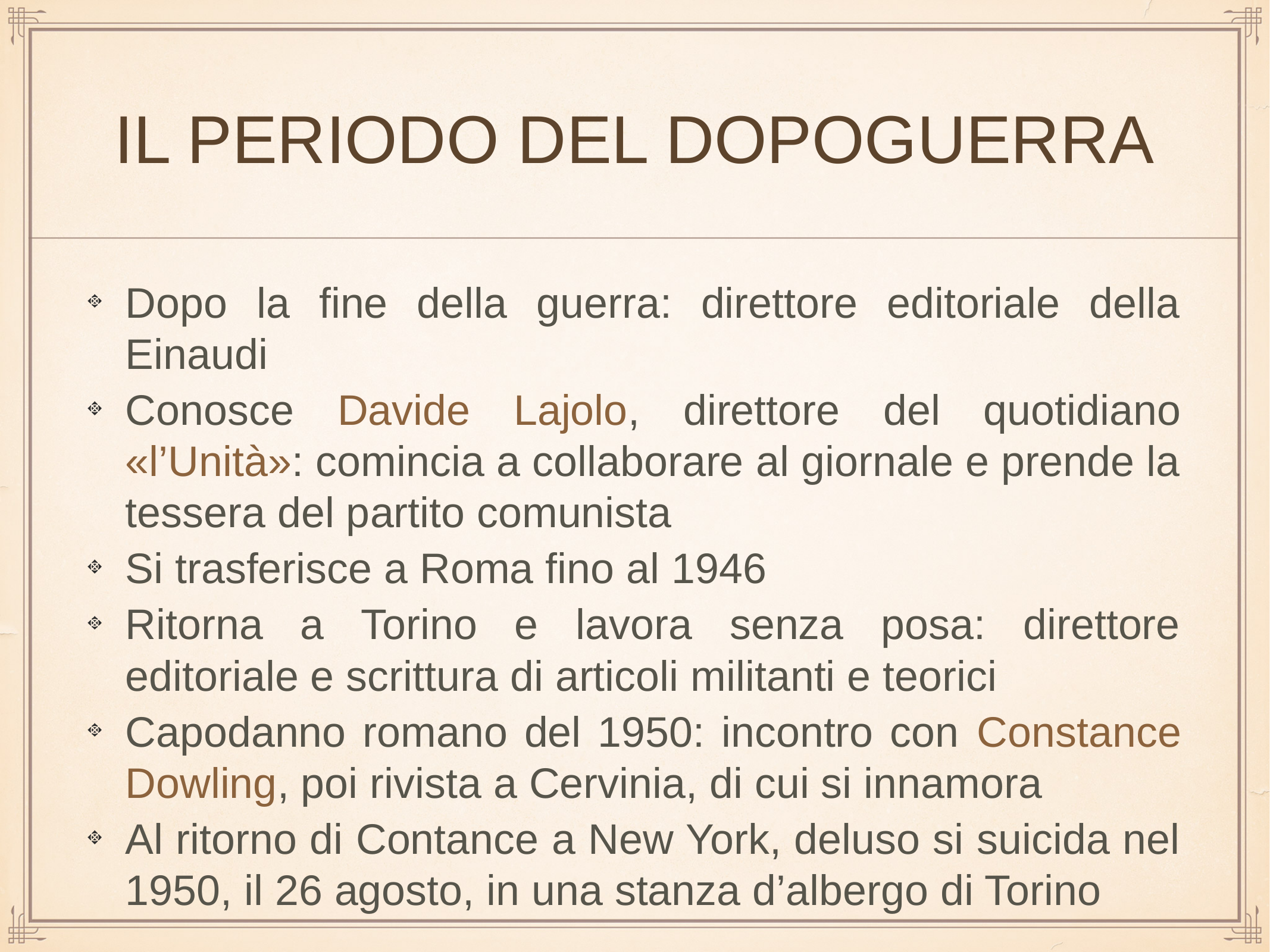

# Il periodo del dopoguerra
Dopo la fine della guerra: direttore editoriale della Einaudi
Conosce Davide Lajolo, direttore del quotidiano «l’Unità»: comincia a collaborare al giornale e prende la tessera del partito comunista
Si trasferisce a Roma fino al 1946
Ritorna a Torino e lavora senza posa: direttore editoriale e scrittura di articoli militanti e teorici
Capodanno romano del 1950: incontro con Constance Dowling, poi rivista a Cervinia, di cui si innamora
Al ritorno di Contance a New York, deluso si suicida nel 1950, il 26 agosto, in una stanza d’albergo di Torino